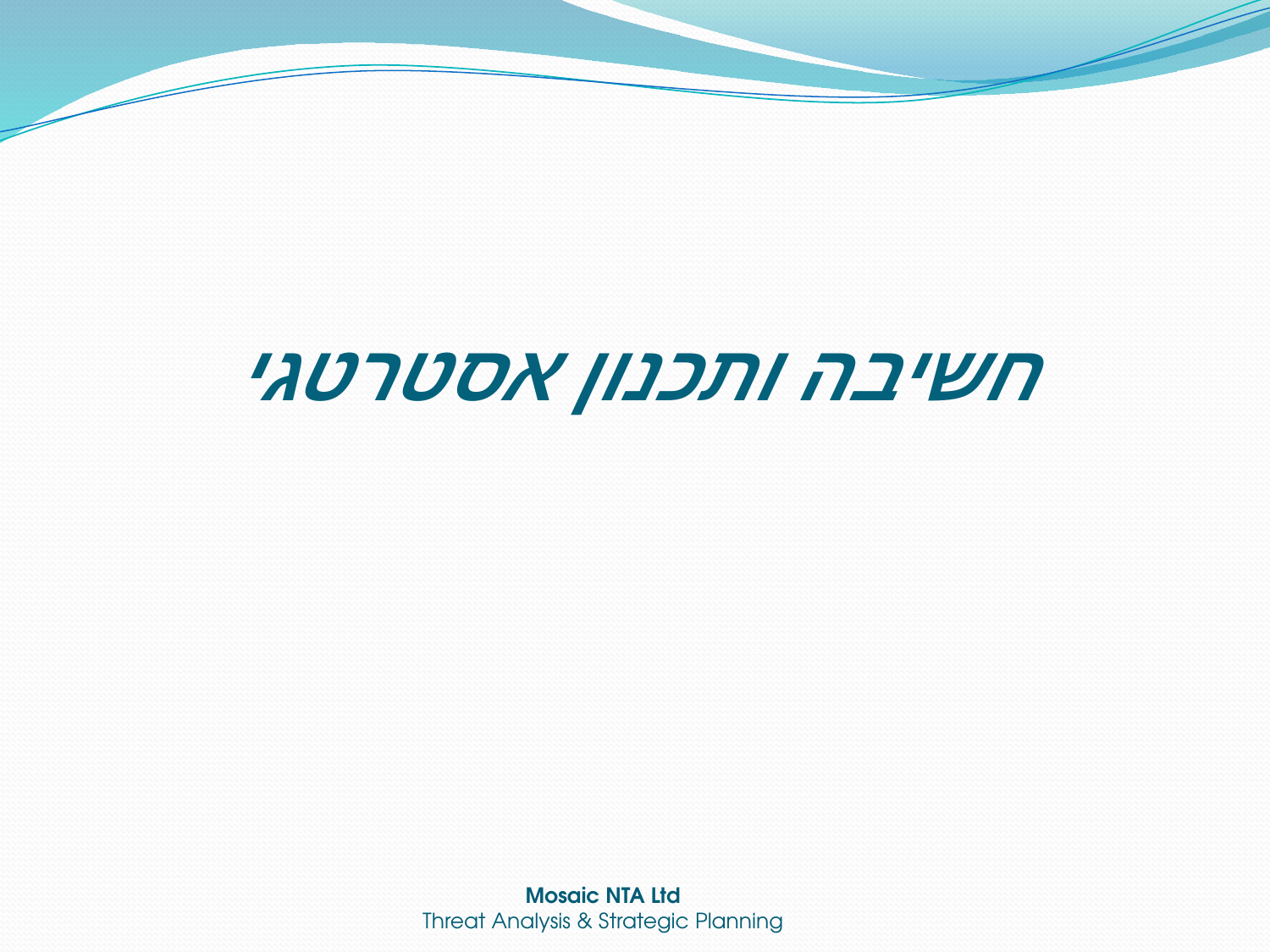

# חשיבה ותכנון אסטרטגי
Mosaic NTA Ltd
Threat Analysis & Strategic Planning